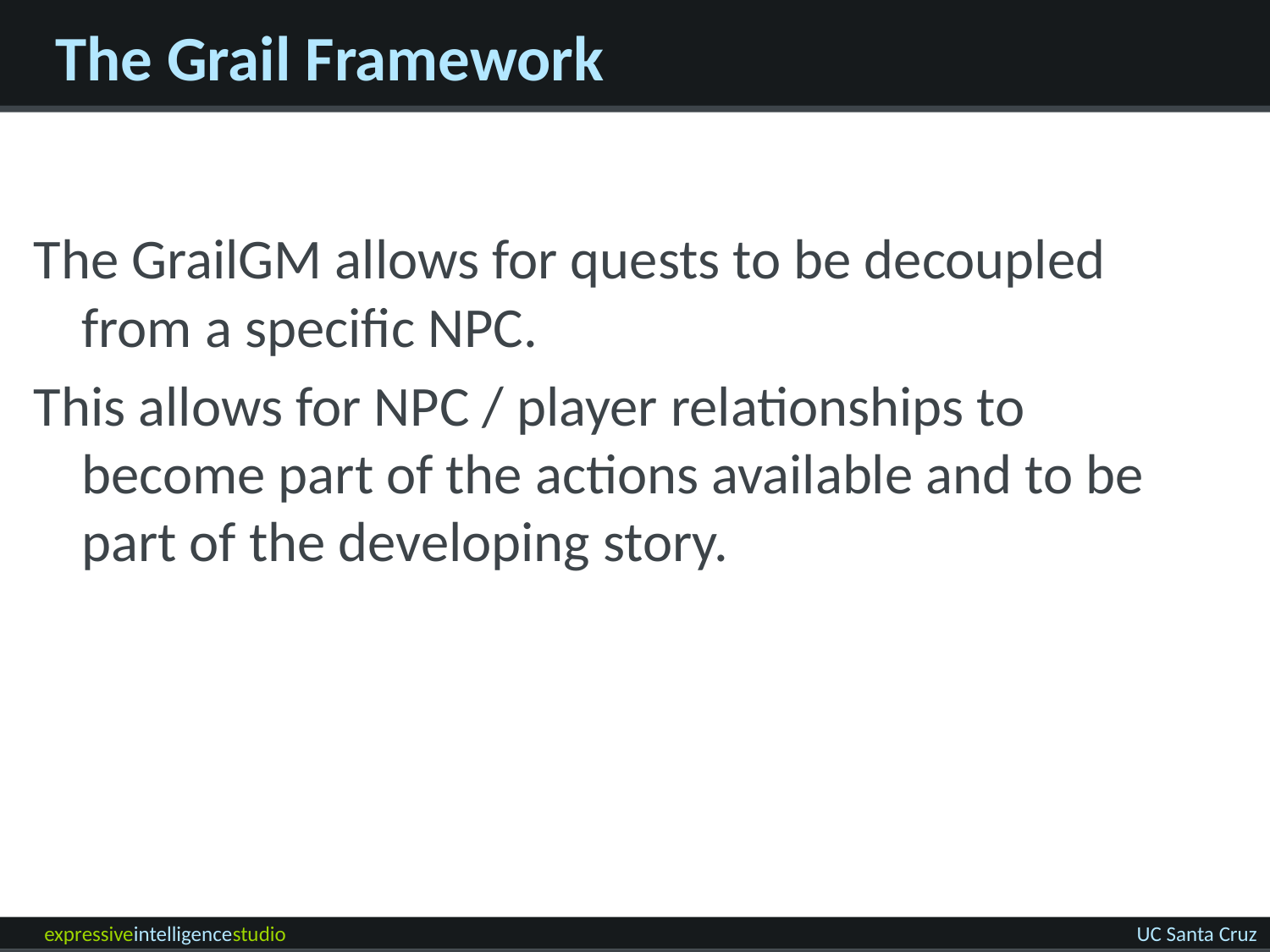

# The Grail Framework

The GrailGM allows for quests to be decoupled from a specific NPC.
This allows for NPC / player relationships to become part of the actions available and to be part of the developing story.